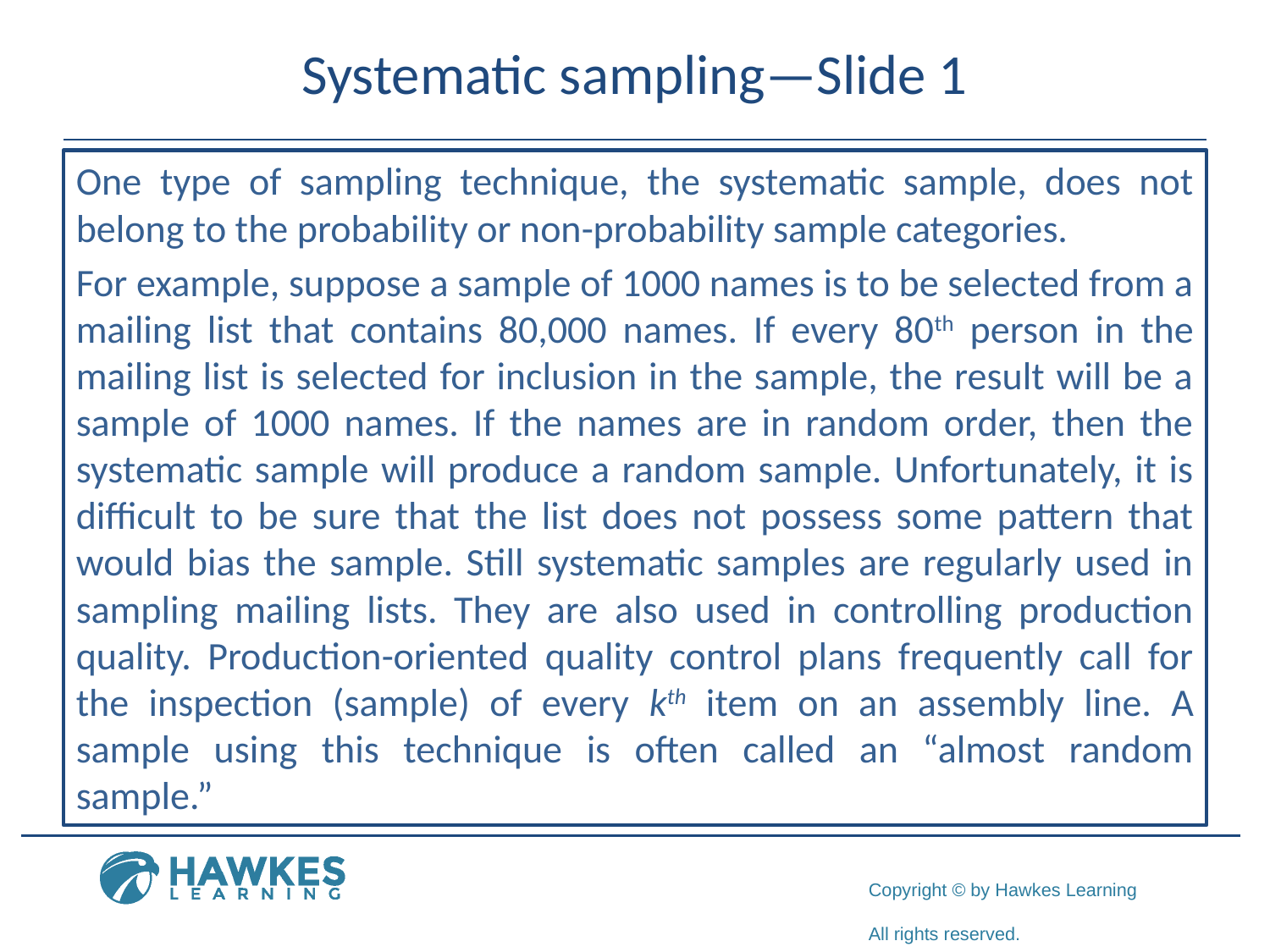

# Systematic sampling—Slide 1
One type of sampling technique, the systematic sample, does not belong to the probability or non-probability sample categories.
For example, suppose a sample of 1000 names is to be selected from a mailing list that contains 80,000 names. If every 80th person in the mailing list is selected for inclusion in the sample, the result will be a sample of 1000 names. If the names are in random order, then the systematic sample will produce a random sample. Unfortunately, it is difficult to be sure that the list does not possess some pattern that would bias the sample. Still systematic samples are regularly used in sampling mailing lists. They are also used in controlling production quality. Production-oriented quality control plans frequently call for the inspection (sample) of every kth item on an assembly line. A sample using this technique is often called an “almost random sample.”